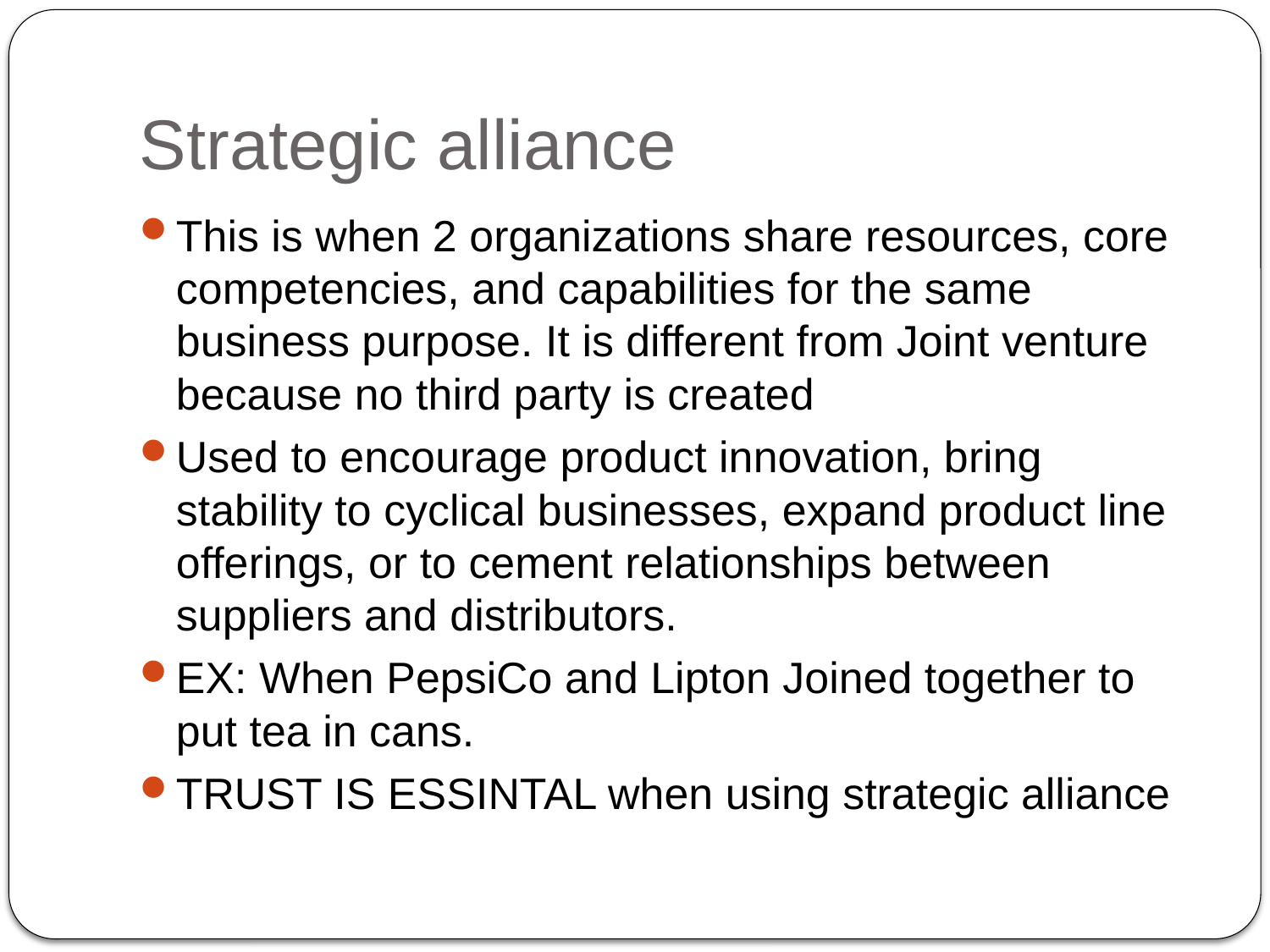

# Strategic alliance
This is when 2 organizations share resources, core competencies, and capabilities for the same business purpose. It is different from Joint venture because no third party is created
Used to encourage product innovation, bring stability to cyclical businesses, expand product line offerings, or to cement relationships between suppliers and distributors.
EX: When PepsiCo and Lipton Joined together to put tea in cans.
TRUST IS ESSINTAL when using strategic alliance